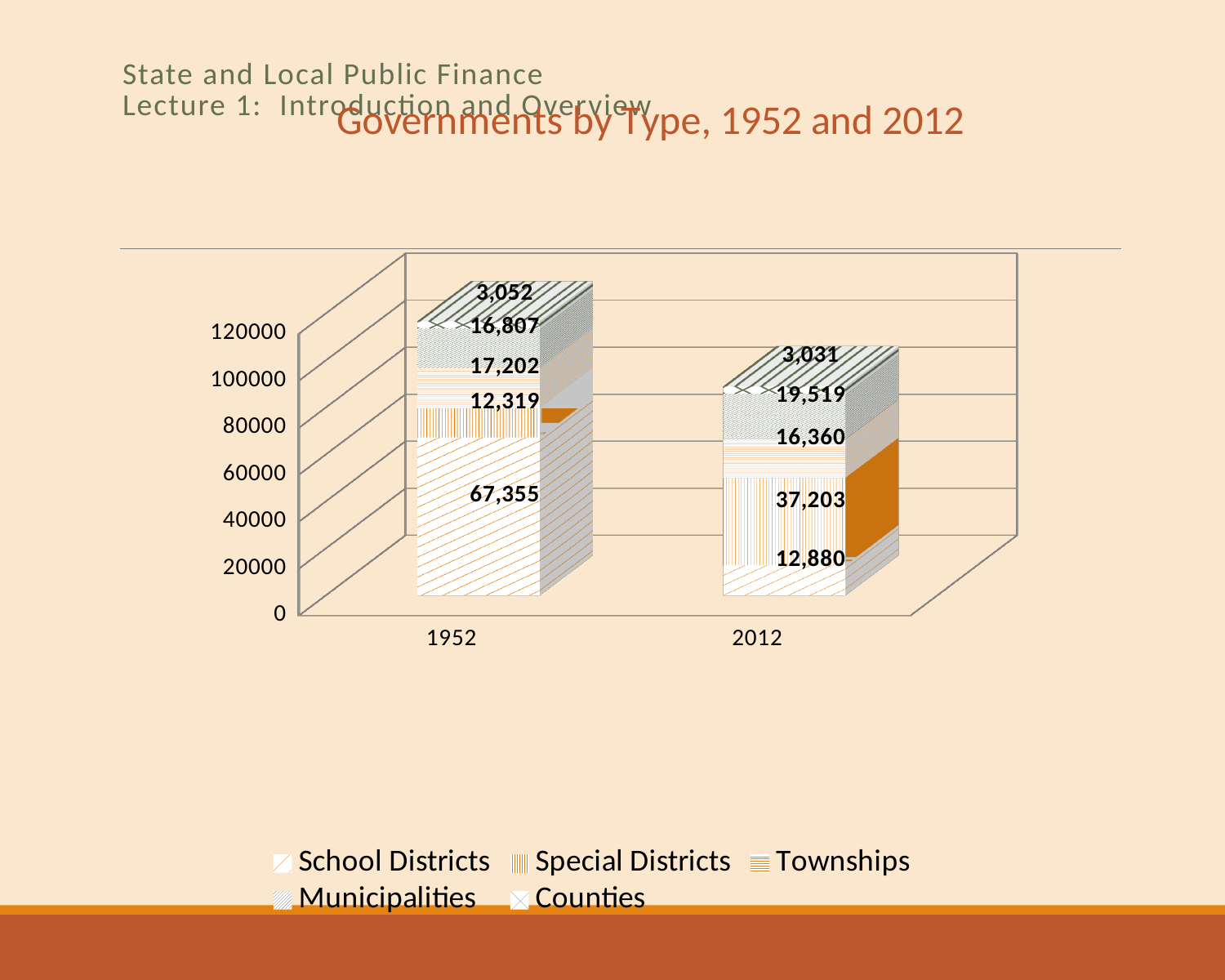

# State and Local Public Finance Lecture 1:  Introduction and Overview

[unsupported chart]